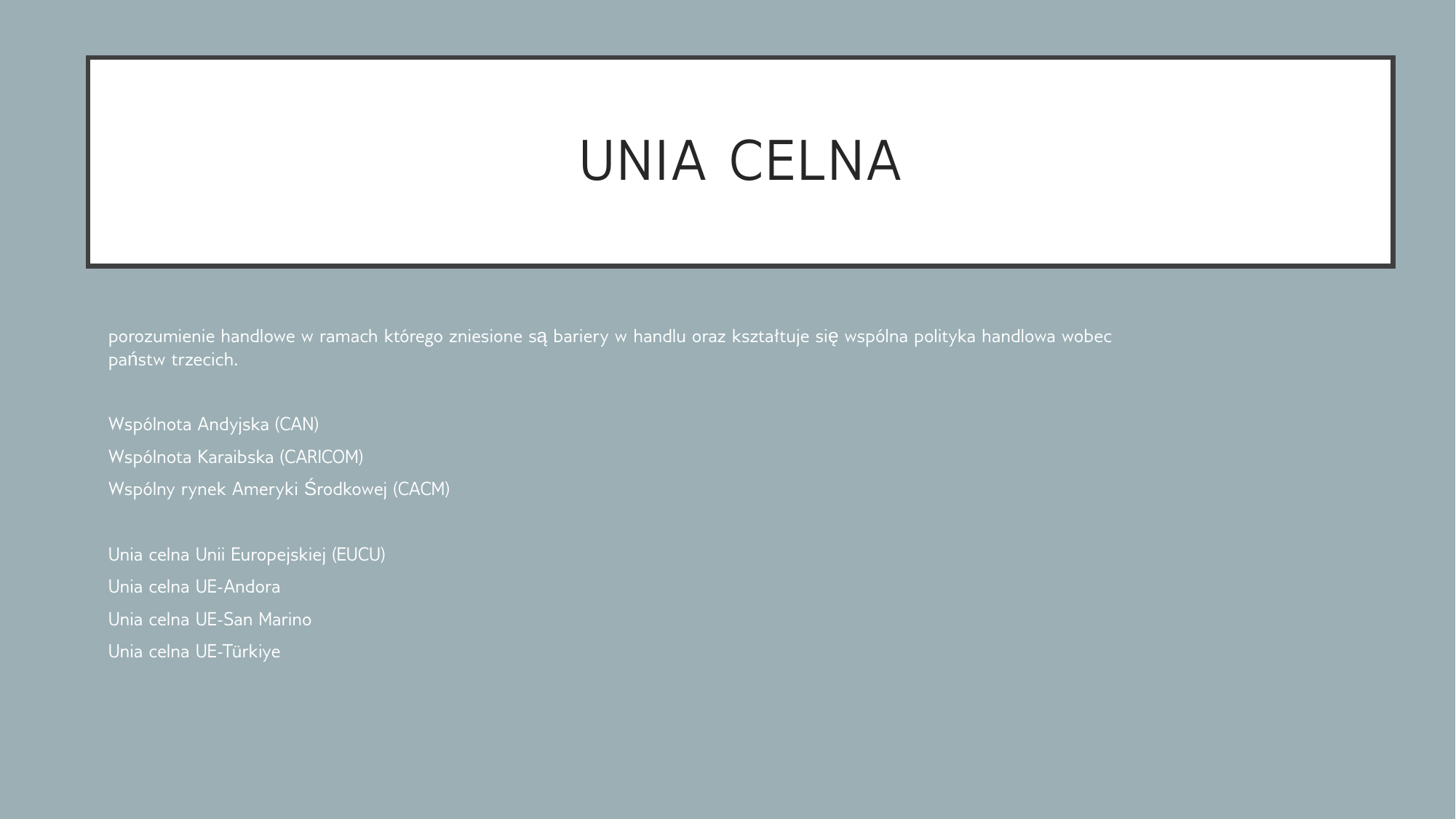

# Unia Celna
porozumienie handlowe w ramach którego zniesione są bariery w handlu oraz kształtuje się wspólna polityka handlowa wobec państw trzecich.

Wspólnota Andyjska (CAN)
Wspólnota Karaibska (CARICOM)
Wspólny rynek Ameryki Środkowej (CACM)

Unia celna Unii Europejskiej (EUCU)
Unia celna UE-Andora
Unia celna UE-San Marino
Unia celna UE-Türkiye